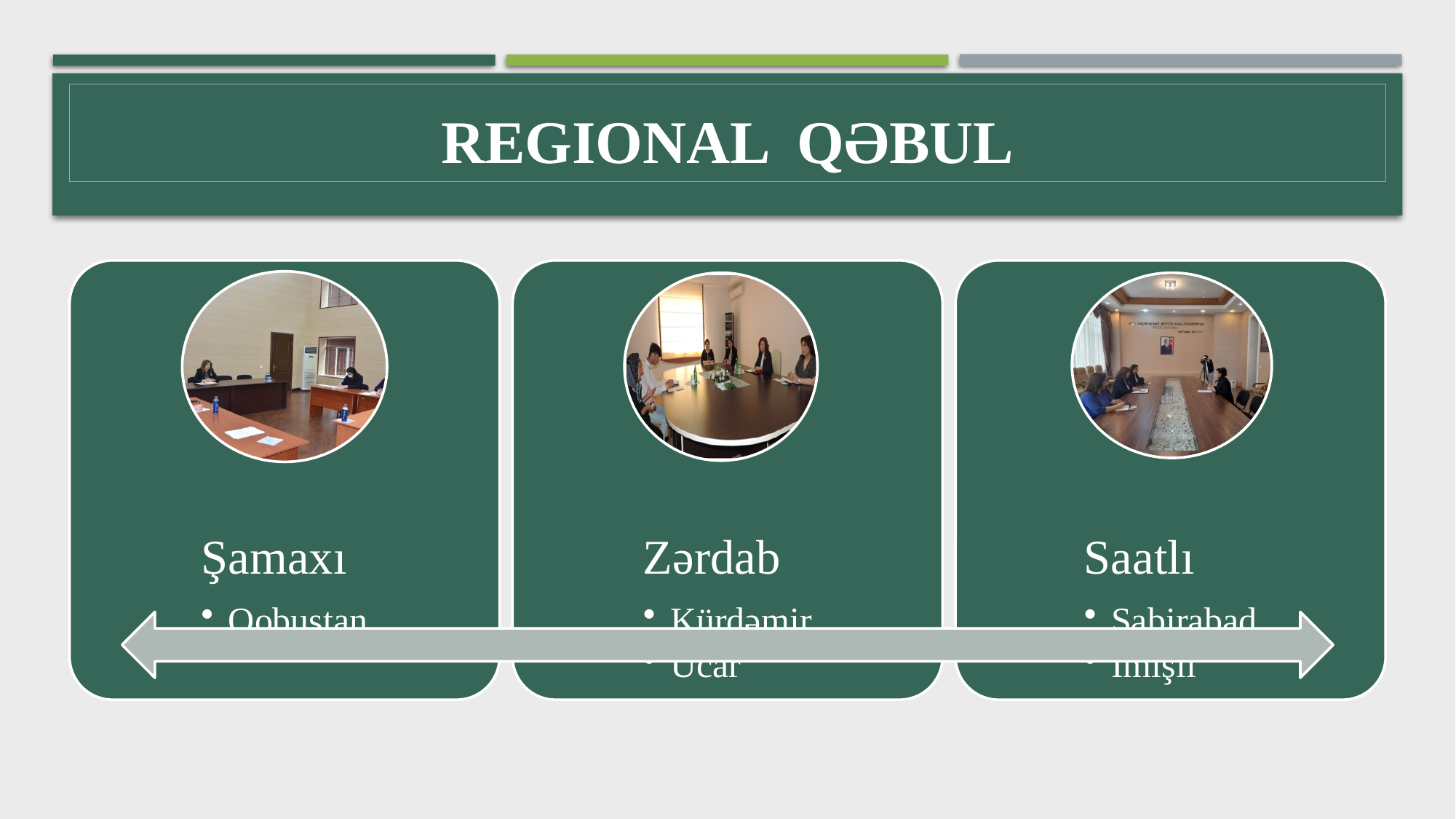

# Regional  QƏBUL

Şamaxı
Qobustan

Zərdab
Kürdəmir
Ucar

Saatlı
Sabirabad
İmişli